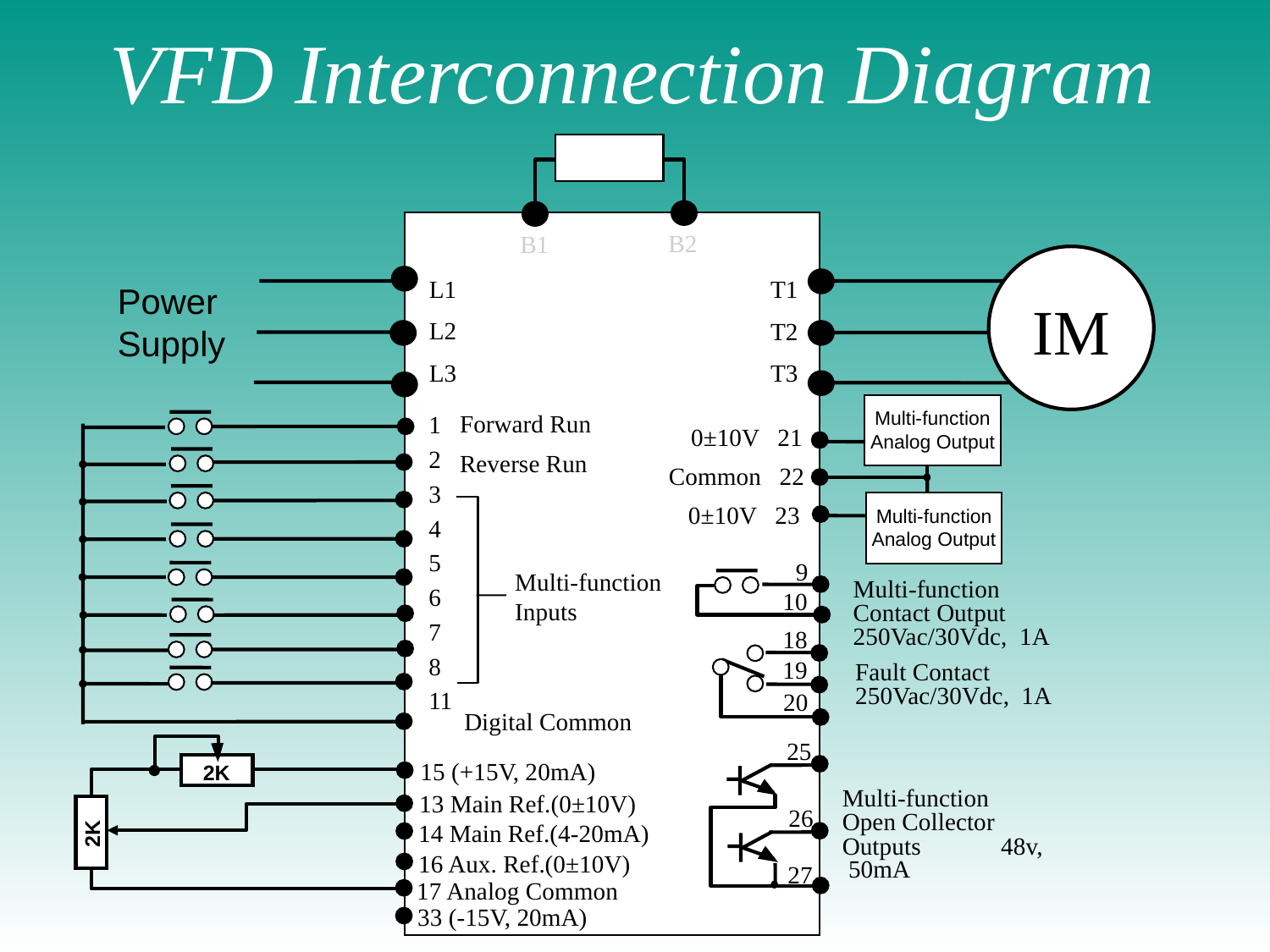

# VFD Interconnection Diagram

B2
B1

L1
L2
L3
T1
T2
T3

Power Supply

IM

Multi-function Analog Output
Forward Run
1
2
3
4
5
6
7
8
11

    0±10V   21

Reverse Run

Common   22

Multi-function Analog Output

    0±10V   23

9
Multi-function Inputs

Multi-function Contact Output 250Vac/30Vdc,  1A

10

18

19
Fault Contact 250Vac/30Vdc,  1A

20
Digital Common

25

15 (+15V, 20mA)
2K

13 Main Ref.(0±10V)
Multi-function Open Collector Outputs             48v,  50mA

26

2K
14 Main Ref.(4-20mA)

16 Aux. Ref.(0±10V)

27

17 Analog Common

33 (-15V, 20mA)